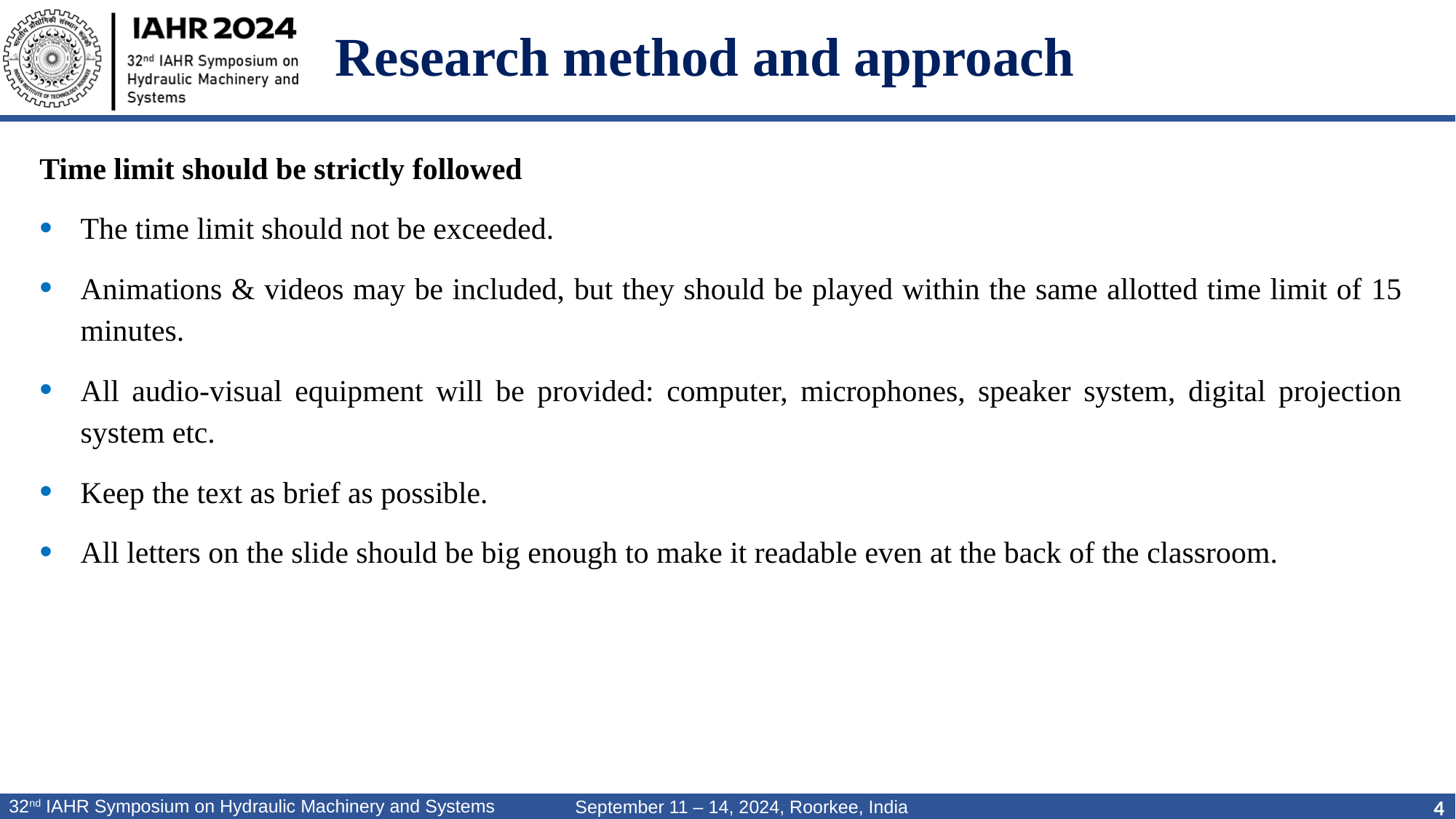

# Research method and approach
Time limit should be strictly followed
The time limit should not be exceeded.
Animations & videos may be included, but they should be played within the same allotted time limit of 15 minutes.
All audio-visual equipment will be provided: computer, microphones, speaker system, digital projection system etc.
Keep the text as brief as possible.
All letters on the slide should be big enough to make it readable even at the back of the classroom.